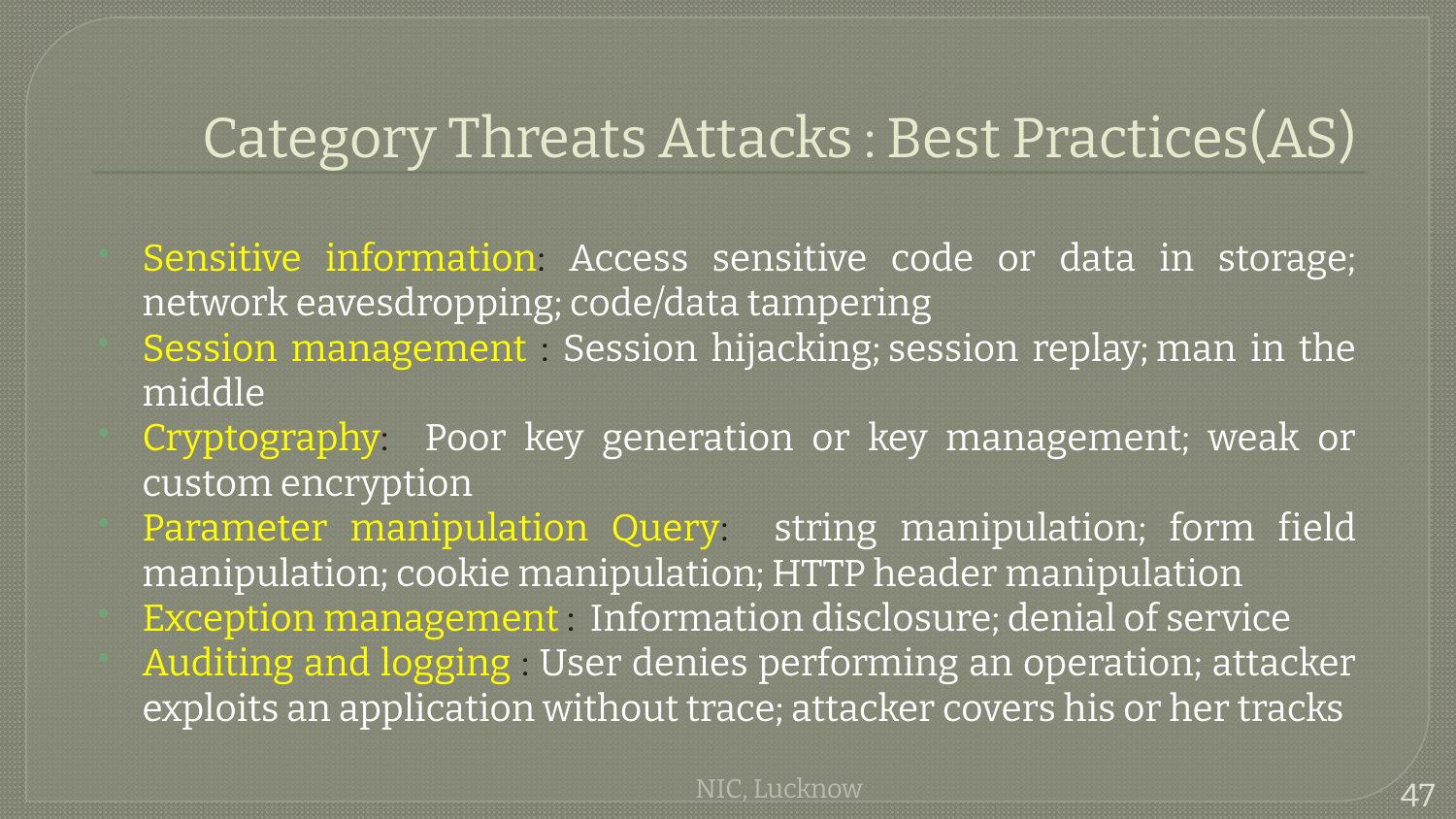

Category Threats Attacks : Best Practices(AS)

Sensitive information: Access sensitive code or data in storage; network eavesdropping; code/data tampering
Session management : Session hijacking; session replay; man in the middle
Cryptography:  Poor key generation or key management; weak or custom encryption
Parameter manipulation Query:  string manipulation; form field manipulation; cookie manipulation; HTTP header manipulation
Exception management :  Information disclosure; denial of service
Auditing and logging : User denies performing an operation; attacker exploits an application without trace; attacker covers his or her tracks
NIC, Lucknow
47